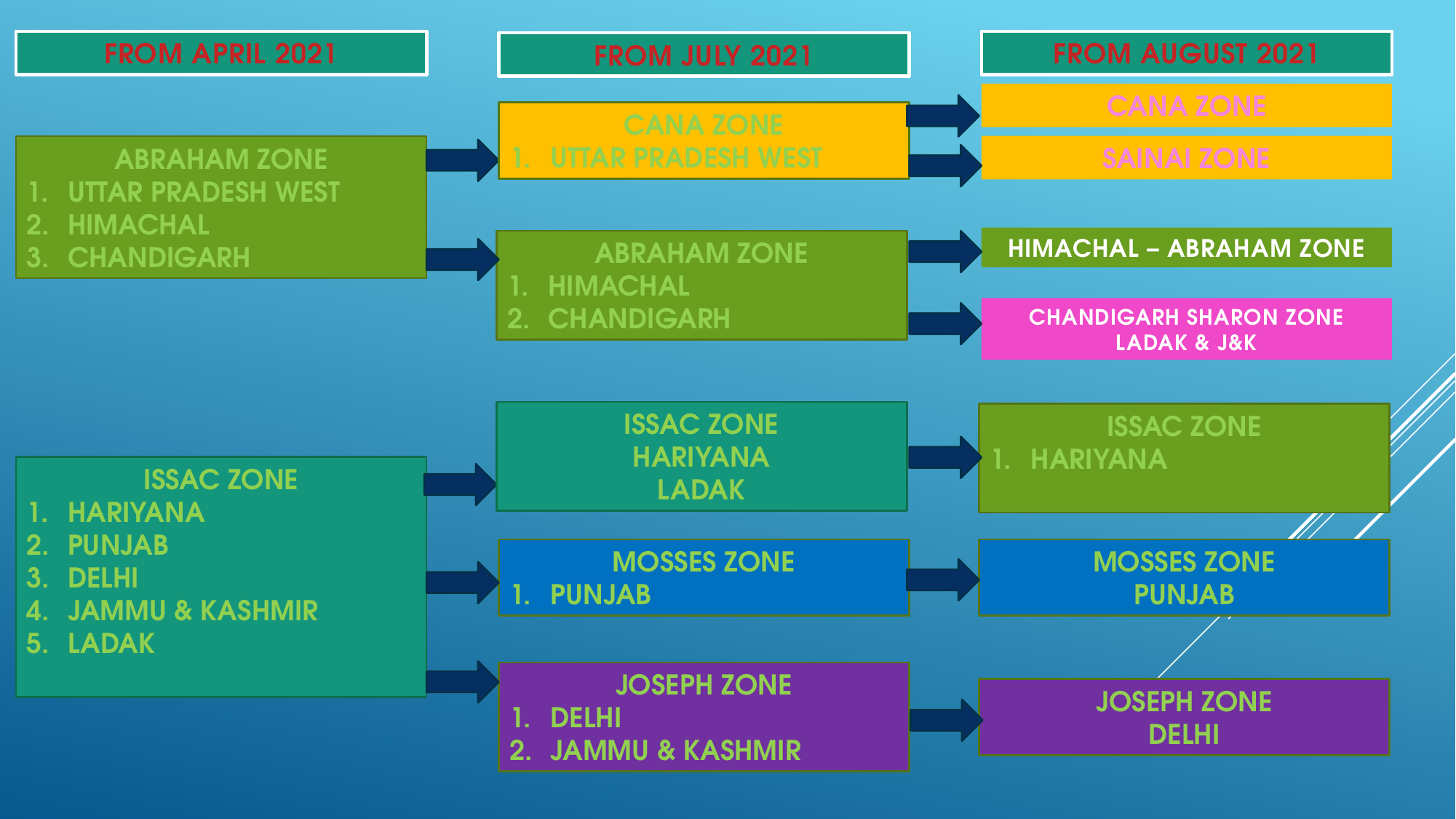

FROM APRIL 2021
FROM AUGUST 2021
FROM JULY 2021
CANA ZONE

CANA ZONE
UTTAR PRADESH WEST
SAINAI ZONE
ABRAHAM ZONE
UTTAR PRADESH WEST
HIMACHAL
CHANDIGARH

HIMACHAL – ABRAHAM ZONE
ABRAHAM ZONE
HIMACHAL
CHANDIGARH

CHANDIGARH SHARON ZONE
LADAK & J&K

ISSAC ZONE
HARIYANA
LADAK
ISSAC ZONE
HARIYANA

ISSAC ZONE
HARIYANA
PUNJAB
DELHI
JAMMU & KASHMIR
LADAK

MOSSES ZONE
PUNJAB
MOSSES ZONE
PUNJAB

JOSEPH ZONE
DELHI
JAMMU & KASHMIR
JOSEPH ZONE
DELHI